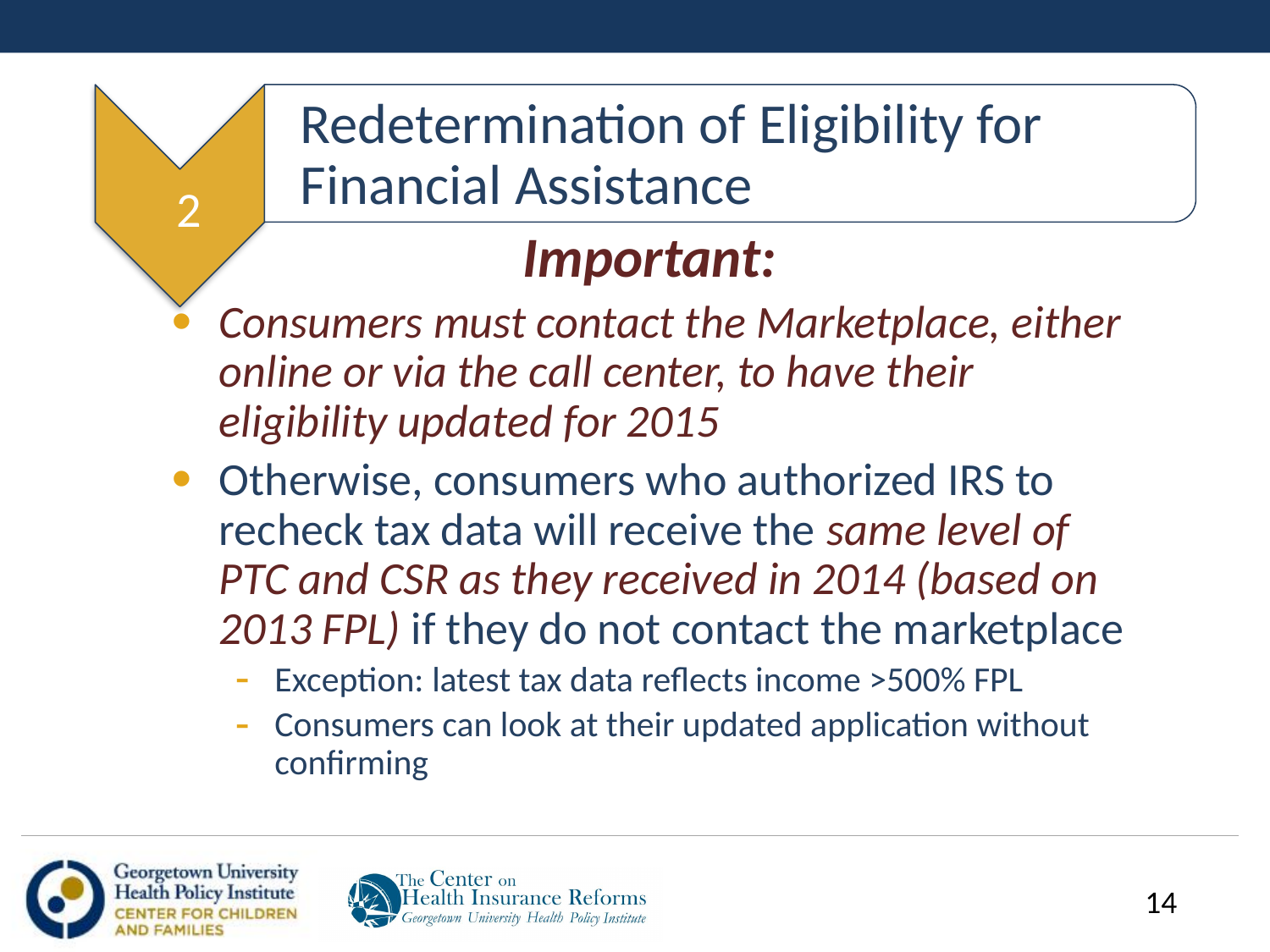

Redetermination of Eligibility for Financial Assistance

2
Important:
Consumers must contact the Marketplace, either online or via the call center, to have their eligibility updated for 2015
Otherwise, consumers who authorized IRS to recheck tax data will receive the same level of PTC and CSR as they received in 2014 (based on 2013 FPL) if they do not contact the marketplace
Exception: latest tax data reflects income >500% FPL
Consumers can look at their updated application without confirming

14